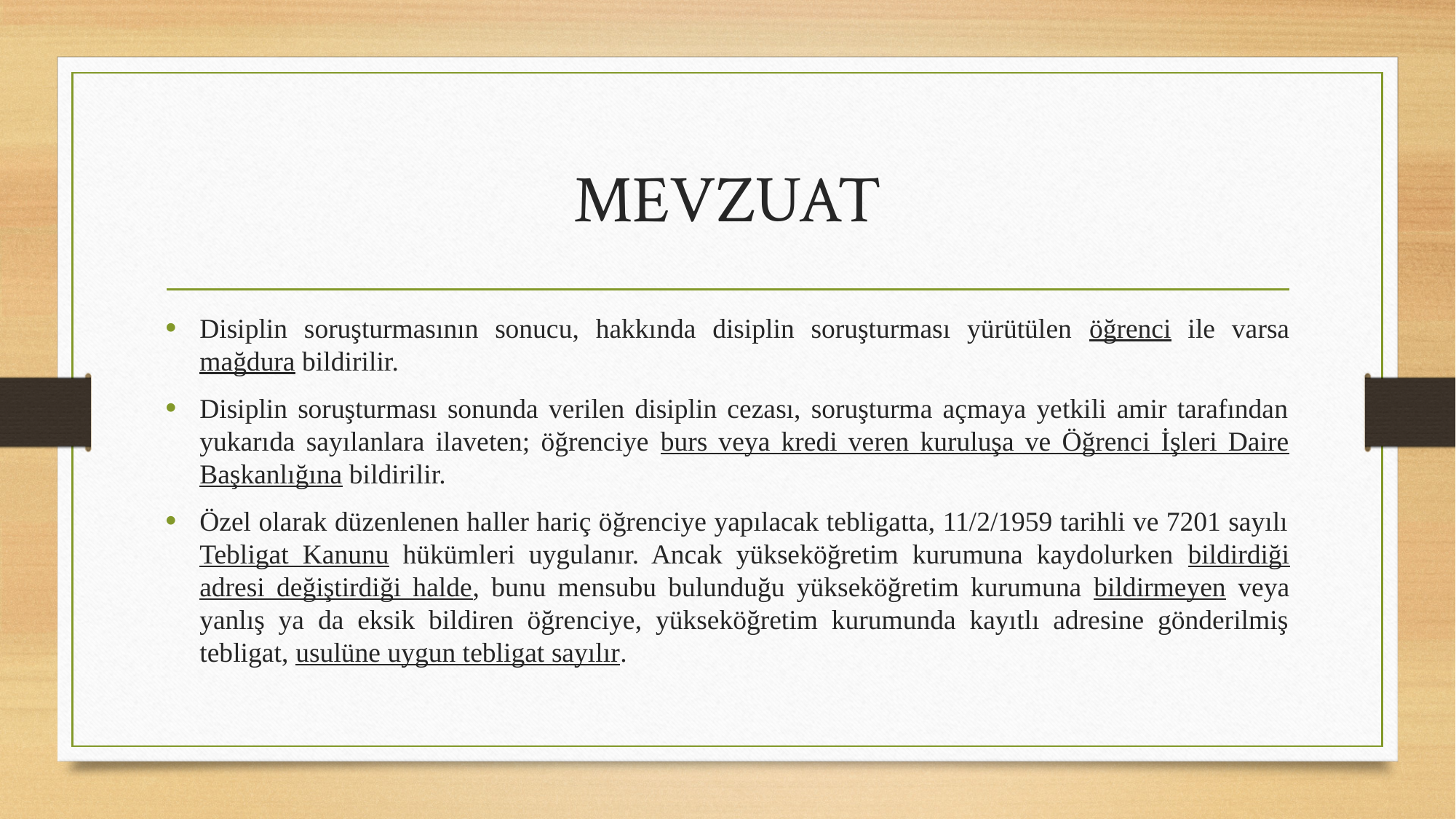

# MEVZUAT
Disiplin soruşturmasının sonucu, hakkında disiplin soruşturması yürütülen öğrenci ile varsa mağdura bildirilir.
Disiplin soruşturması sonunda verilen disiplin cezası, soruşturma açmaya yetkili amir tarafından yukarıda sayılanlara ilaveten; öğrenciye burs veya kredi veren kuruluşa ve Öğrenci İşleri Daire Başkanlığına bildirilir.
Özel olarak düzenlenen haller hariç öğrenciye yapılacak tebligatta, 11/2/1959 tarihli ve 7201 sayılı Tebligat Kanunu hükümleri uygulanır. Ancak yükseköğretim kurumuna kaydolurken bildirdiği adresi değiştirdiği halde, bunu mensubu bulunduğu yükseköğretim kurumuna bildirmeyen veya yanlış ya da eksik bildiren öğrenciye, yükseköğretim kurumunda kayıtlı adresine gönderilmiş tebligat, usulüne uygun tebligat sayılır.